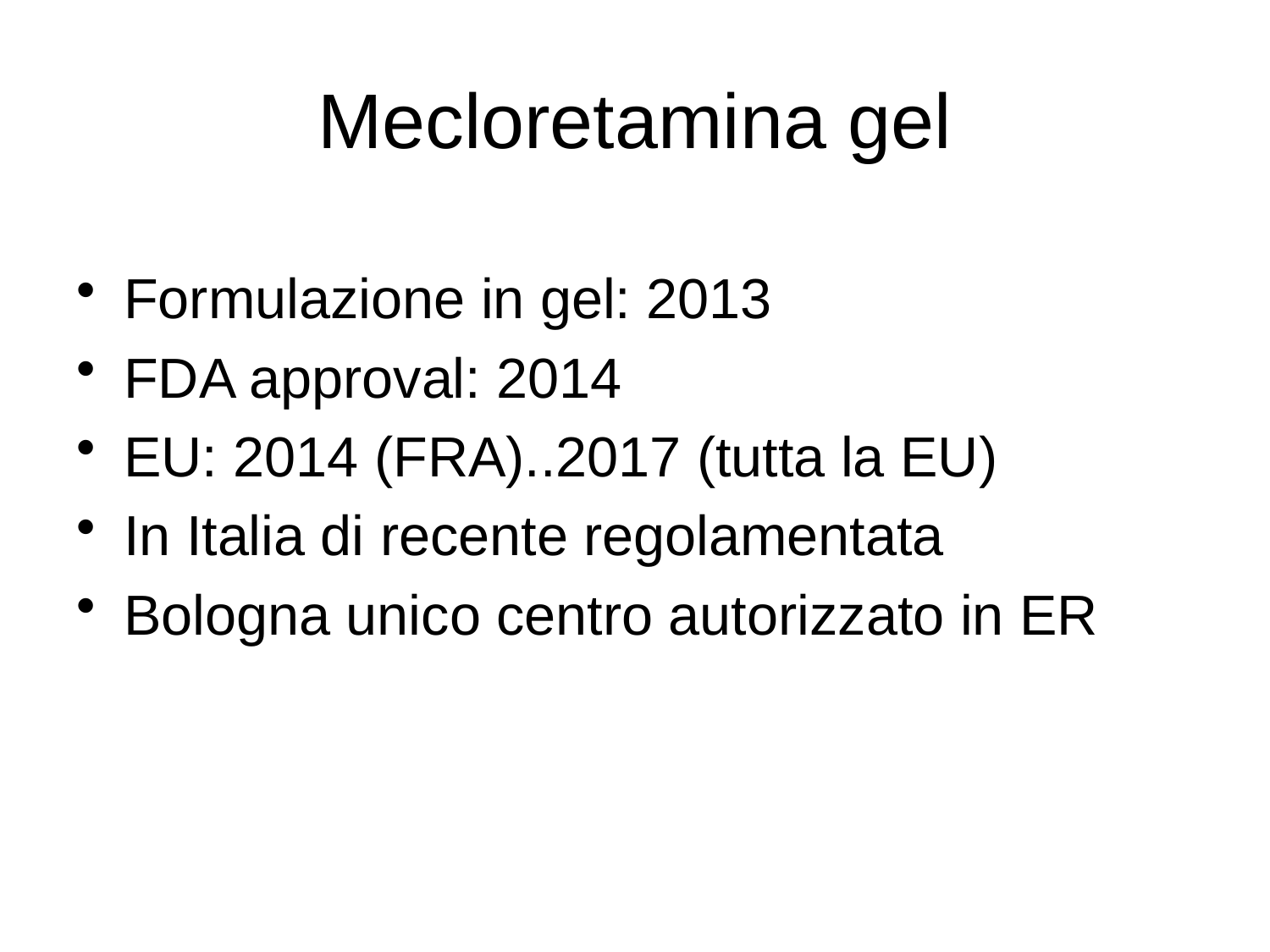

# Mecloretamina gel
Formulazione in gel: 2013
FDA approval: 2014
EU: 2014 (FRA)..2017 (tutta la EU)
In Italia di recente regolamentata
Bologna unico centro autorizzato in ER